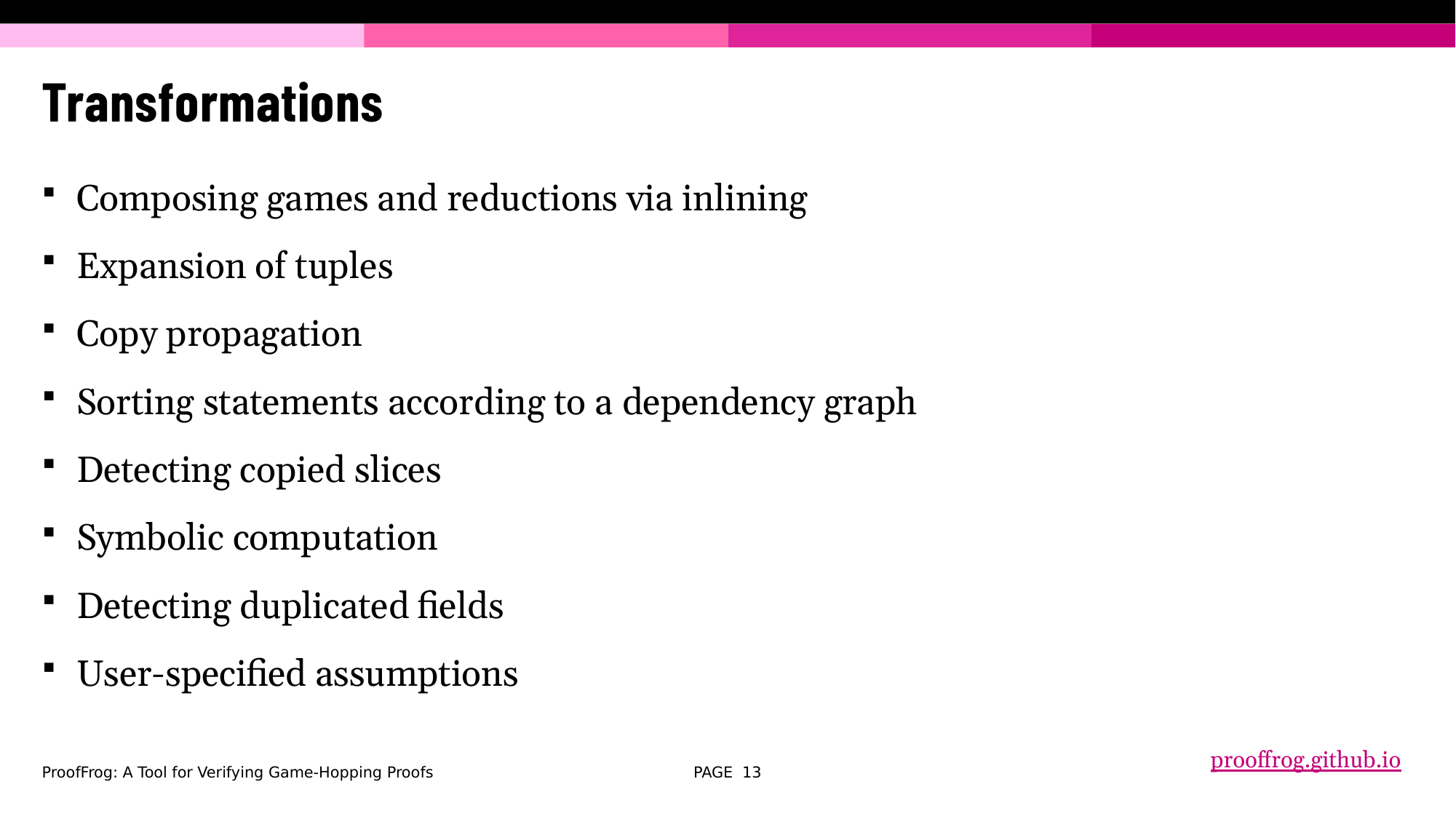

# Transformations
Composing games and reductions via inlining
Expansion of tuples
Copy propagation
Sorting statements according to a dependency graph
Detecting copied slices
Symbolic computation
Detecting duplicated fields
User-specified assumptions

prooffrog.github.io
ProofFrog: A Tool for Verifying Game-Hopping Proofs
PAGE  13